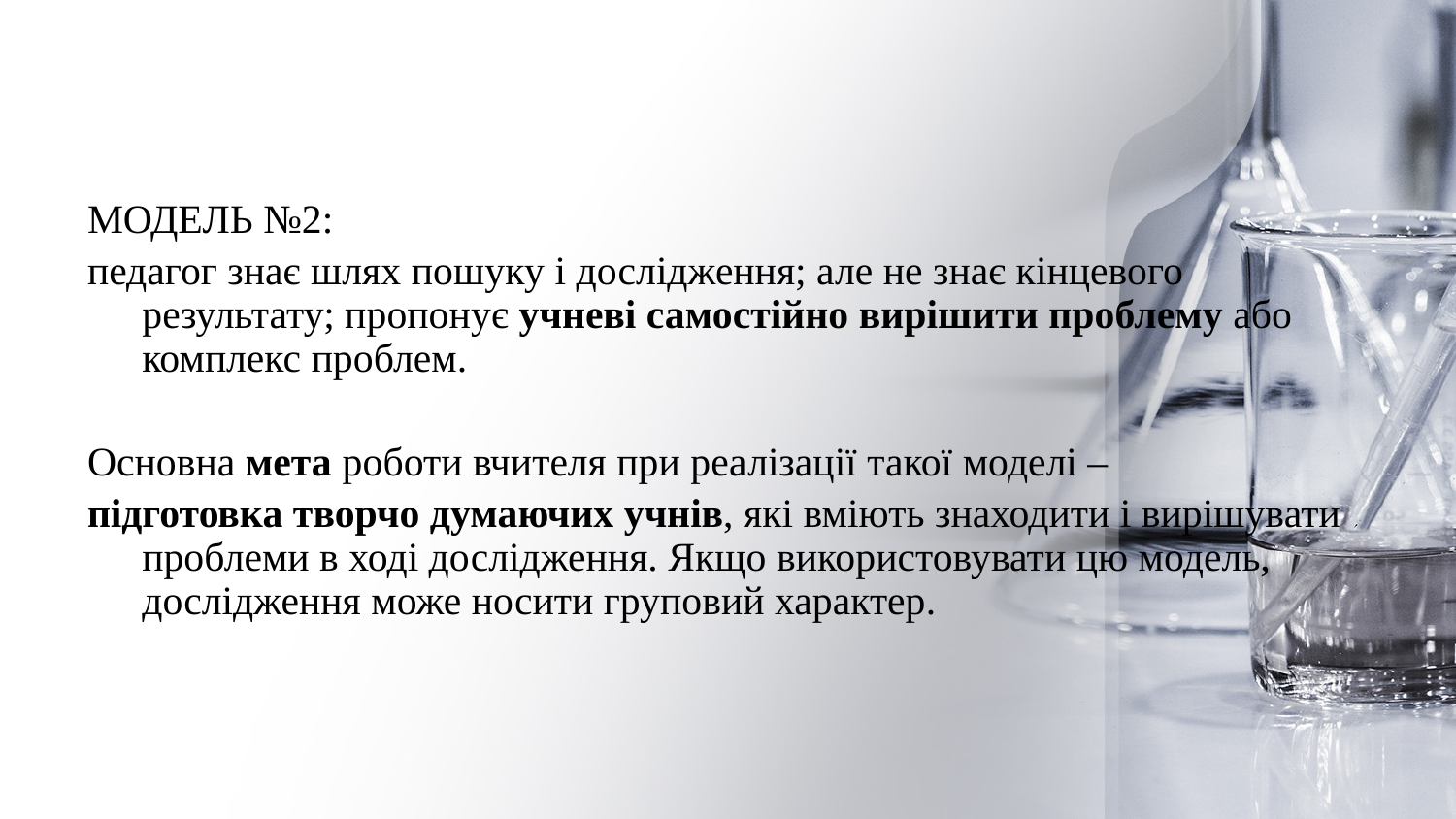

МОДЕЛЬ №2:
педагог знає шлях пошуку і дослідження; але не знає кінцевого результату; пропонує учневі самостійно вирішити проблему або комплекс проблем.

Основна мета роботи вчителя при реалізації такої моделі –
підготовка творчо думаючих учнів, які вміють знаходити і вирішувати проблеми в ході дослідження. Якщо використовувати цю модель, дослідження може носити груповий характер.